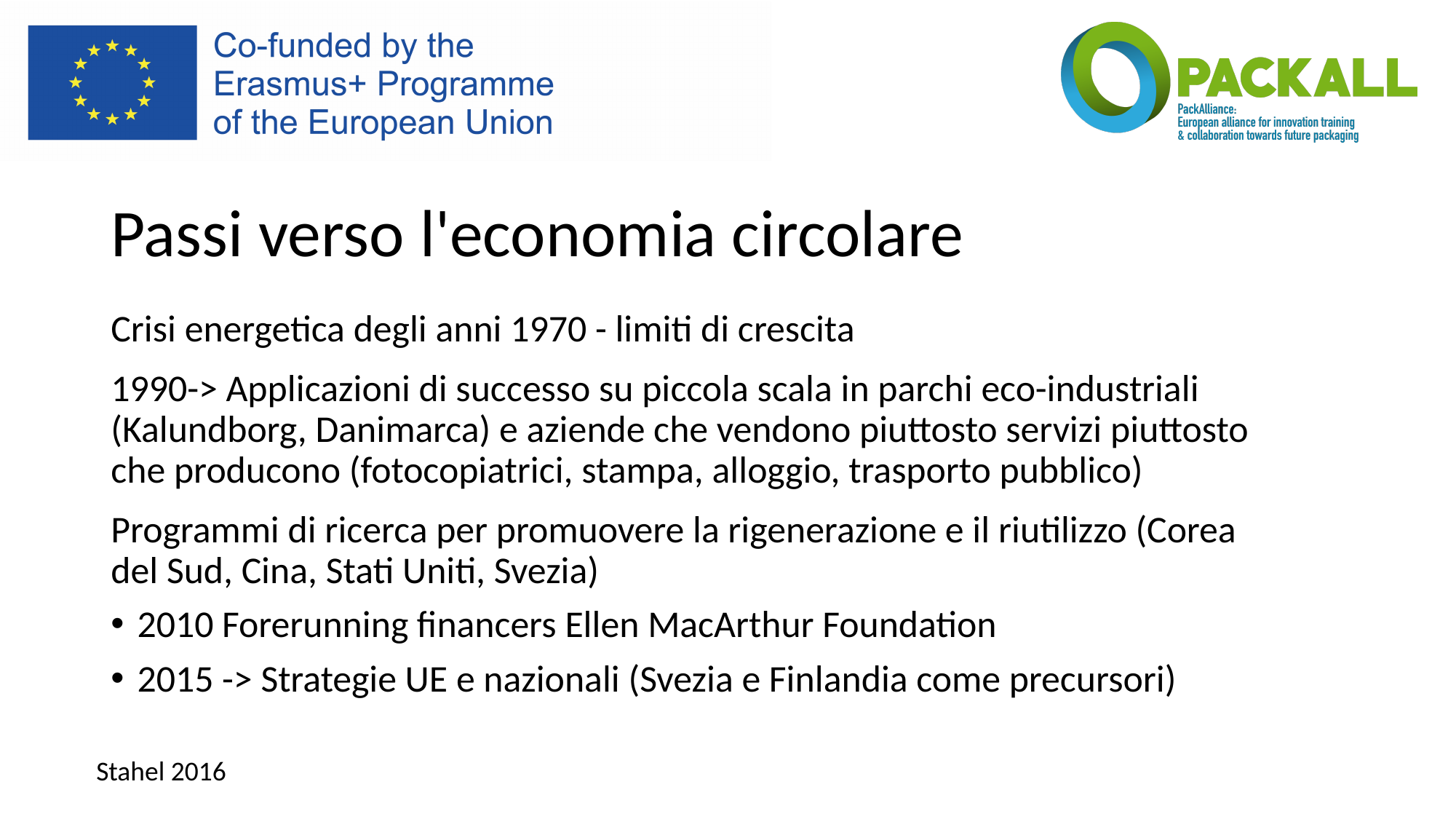

# Passi verso l'economia circolare
Crisi energetica degli anni 1970 - limiti di crescita
1990-> Applicazioni di successo su piccola scala in parchi eco-industriali (Kalundborg, Danimarca) e aziende che vendono piuttosto servizi piuttosto che producono (fotocopiatrici, stampa, alloggio, trasporto pubblico)
Programmi di ricerca per promuovere la rigenerazione e il riutilizzo (Corea del Sud, Cina, Stati Uniti, Svezia)
2010 Forerunning financers Ellen MacArthur Foundation
2015 -> Strategie UE e nazionali (Svezia e Finlandia come precursori)
Stahel 2016